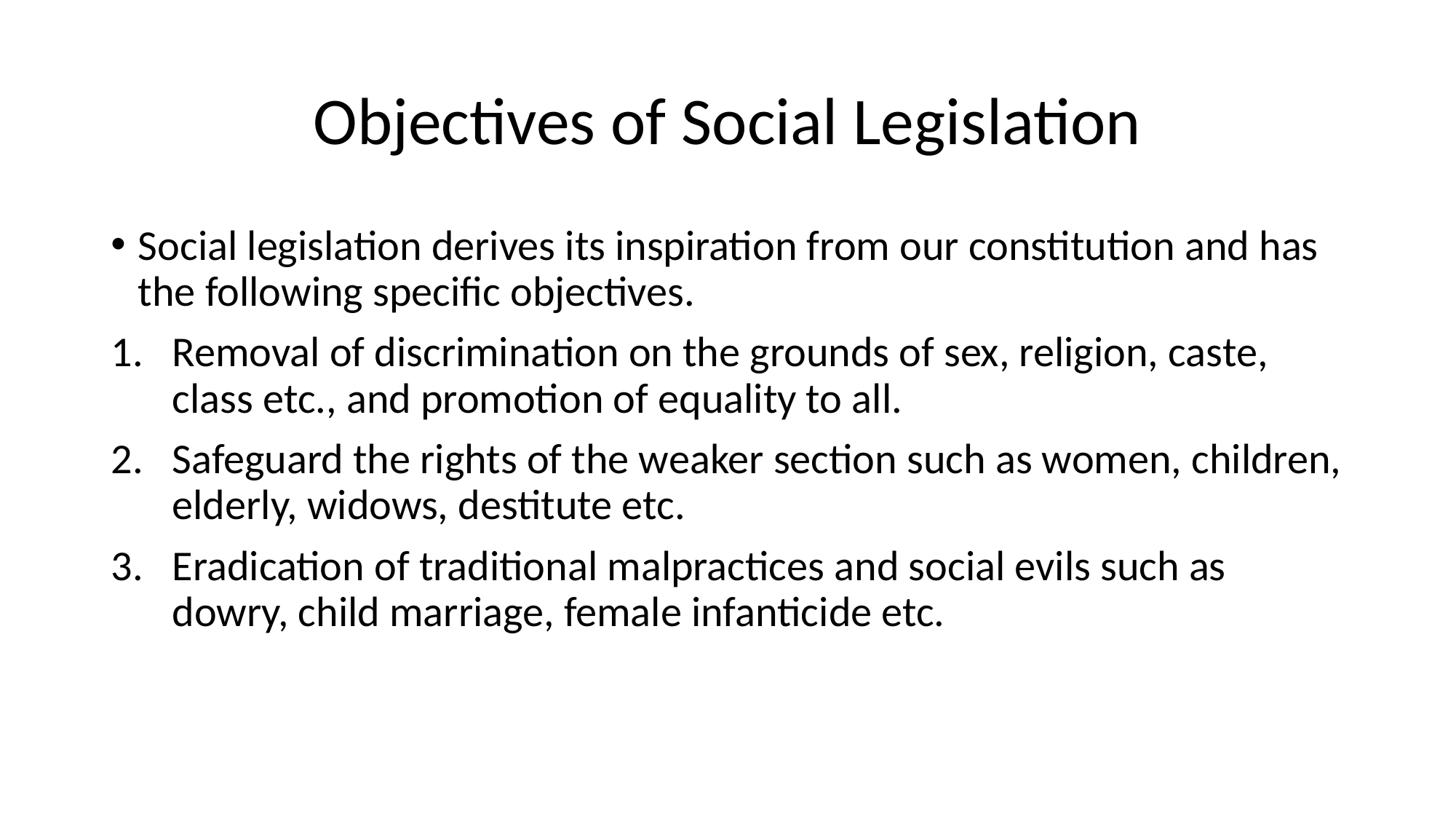

# Objectives of Social Legislation
Social legislation derives its inspiration from our constitution and has the following specific objectives.
Removal of discrimination on the grounds of sex, religion, caste, class etc., and promotion of equality to all.
Safeguard the rights of the weaker section such as women, children, elderly, widows, destitute etc.
Eradication of traditional malpractices and social evils such as dowry, child marriage, female infanticide etc.